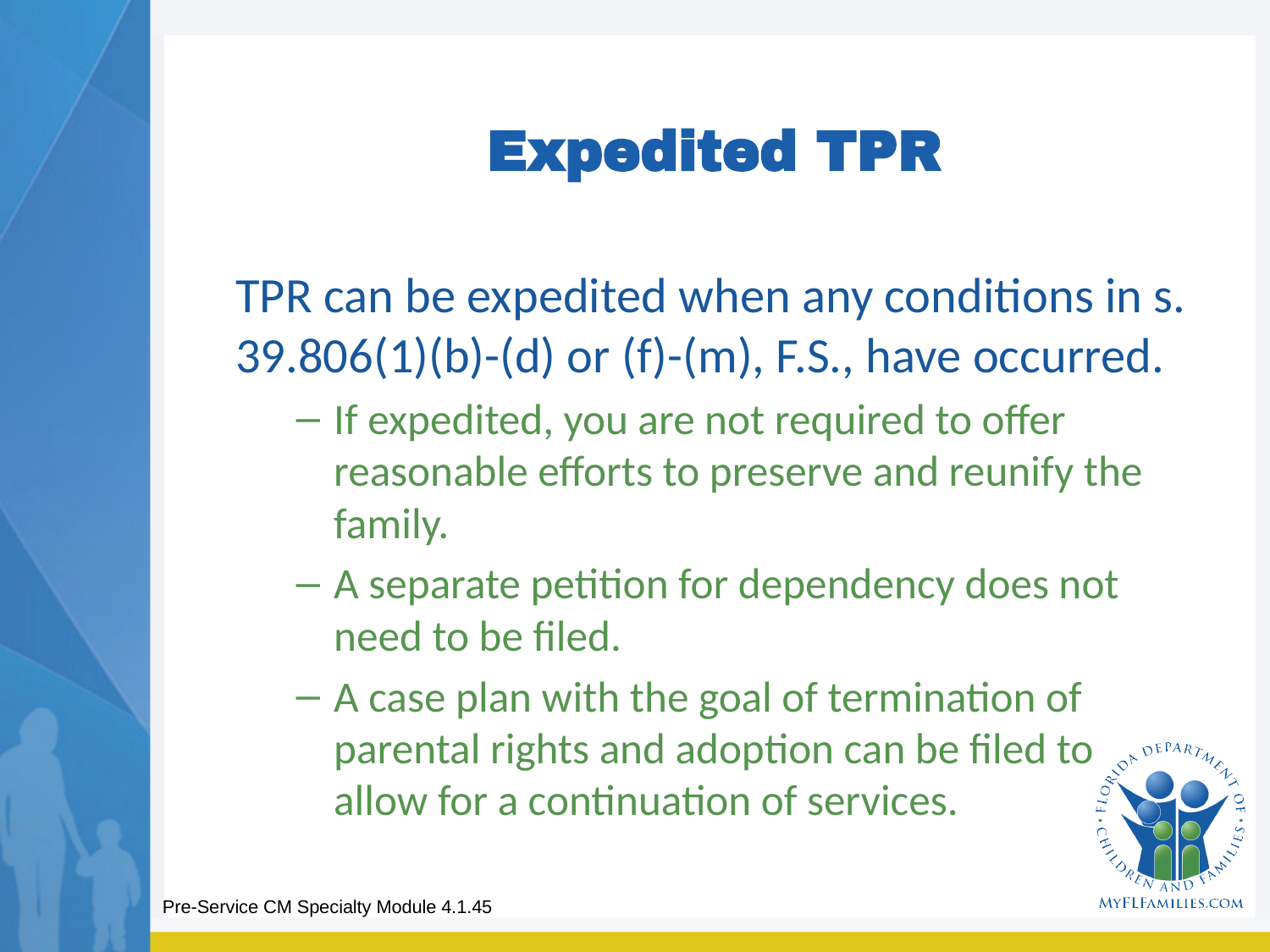

# Expedited TPR
TPR can be expedited when any conditions in s. 39.806(1)(b)-(d) or (f)-(m), F.S., have occurred.
If expedited, you are not required to offer reasonable efforts to preserve and reunify the family.
A separate petition for dependency does not need to be filed.
A case plan with the goal of termination of parental rights and adoption can be filed to allow for a continuation of services.
Pre-Service CM Specialty Module 4.1.45